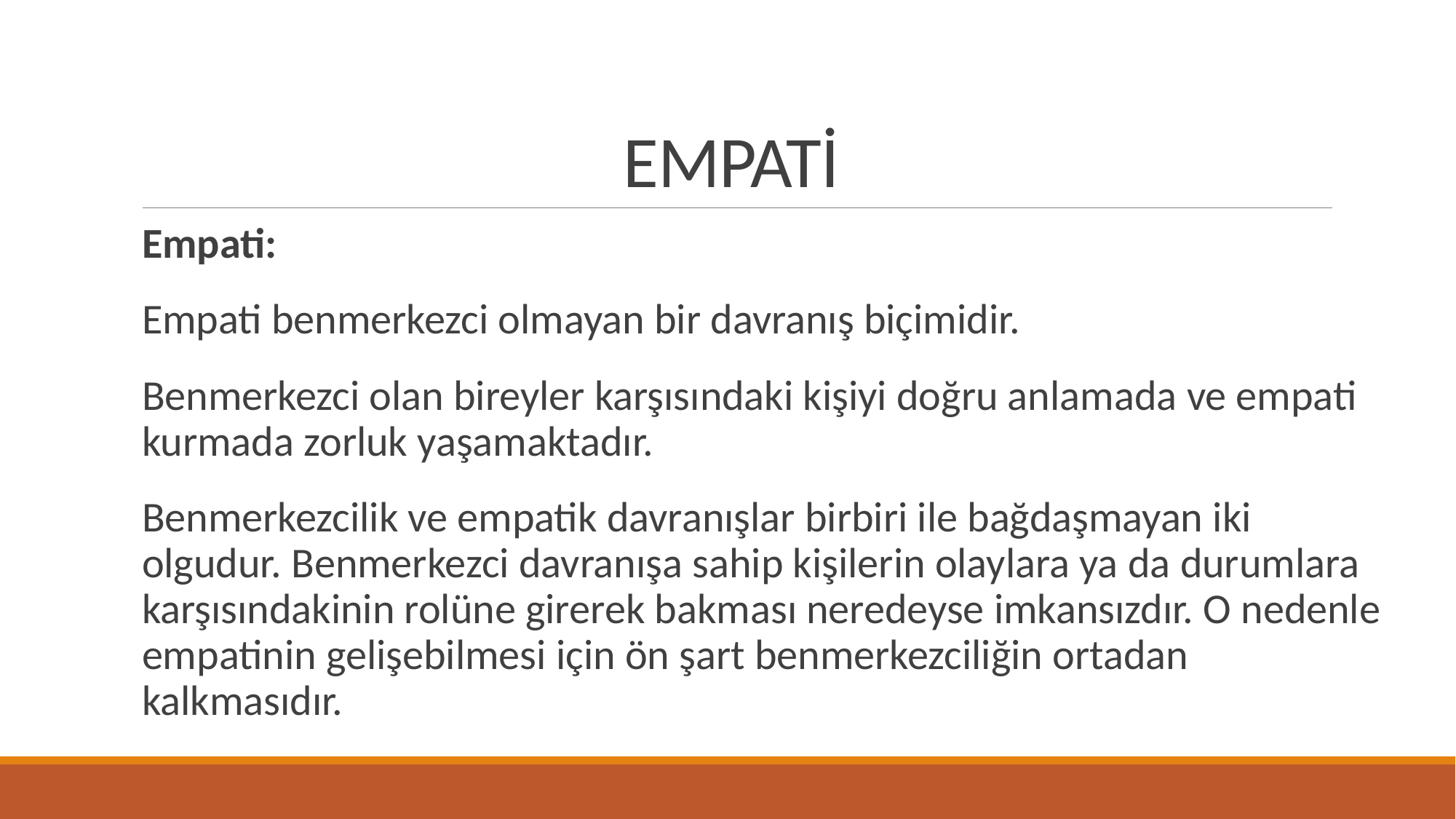

# EMPATİ
Empati:
Empati benmerkezci olmayan bir davranış biçimidir.
Benmerkezci olan bireyler karşısındaki kişiyi doğru anlamada ve empati kurmada zorluk yaşamaktadır.
Benmerkezcilik ve empatik davranışlar birbiri ile bağdaşmayan iki olgudur. Benmerkezci davranışa sahip kişilerin olaylara ya da durumlara karşısındakinin rolüne girerek bakması neredeyse imkansızdır. O nedenle empatinin gelişebilmesi için ön şart benmerkezciliğin ortadan kalkmasıdır.